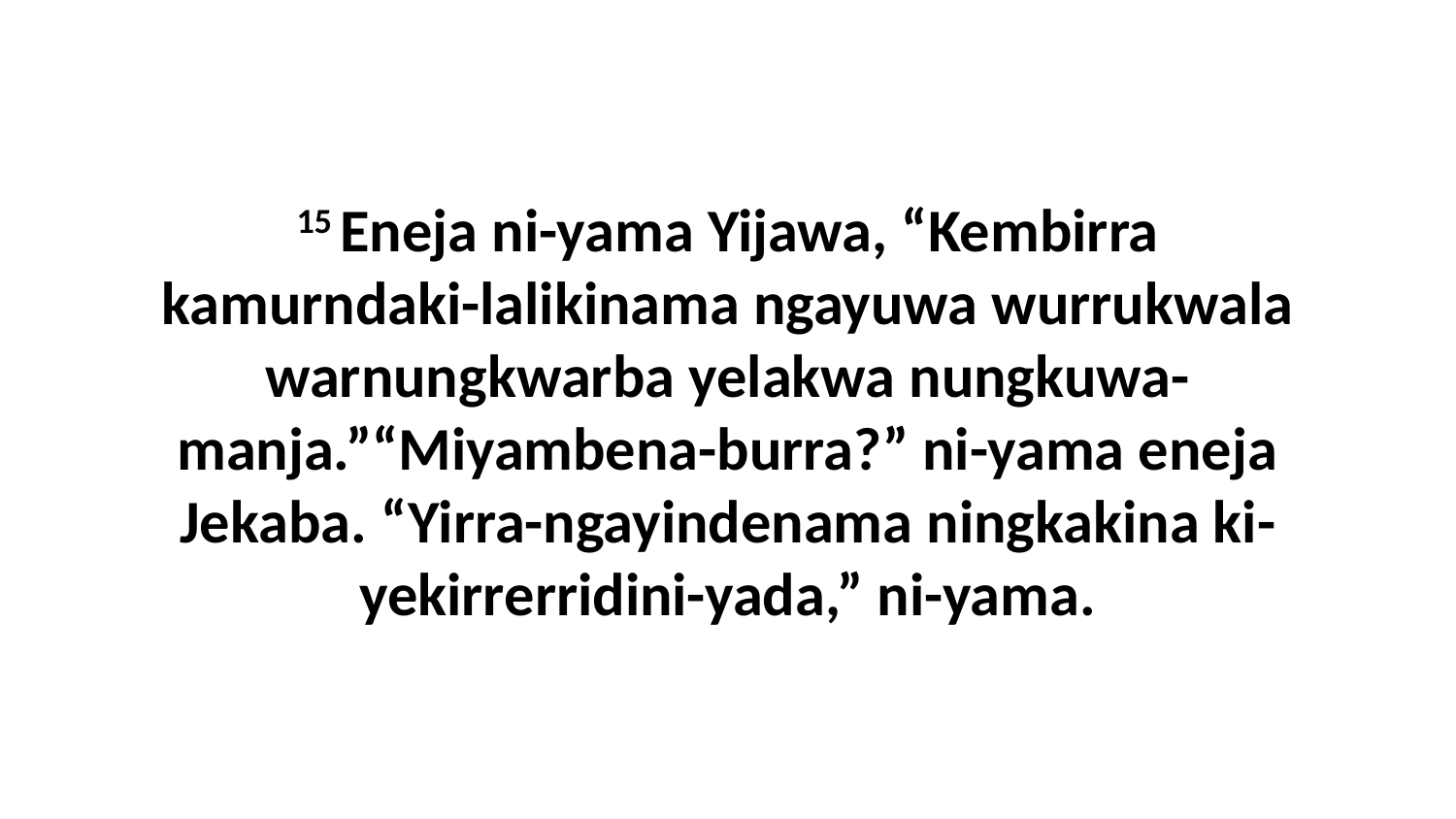

15 Eneja ni-yama Yijawa, “Kembirra kamurndaki-lalikinama ngayuwa wurrukwala warnungkwarba yelakwa nungkuwa-manja.”“Miyambena-burra?” ni-yama eneja Jekaba. “Yirra-ngayindenama ningkakina ki-yekirrerridini-yada,” ni-yama.